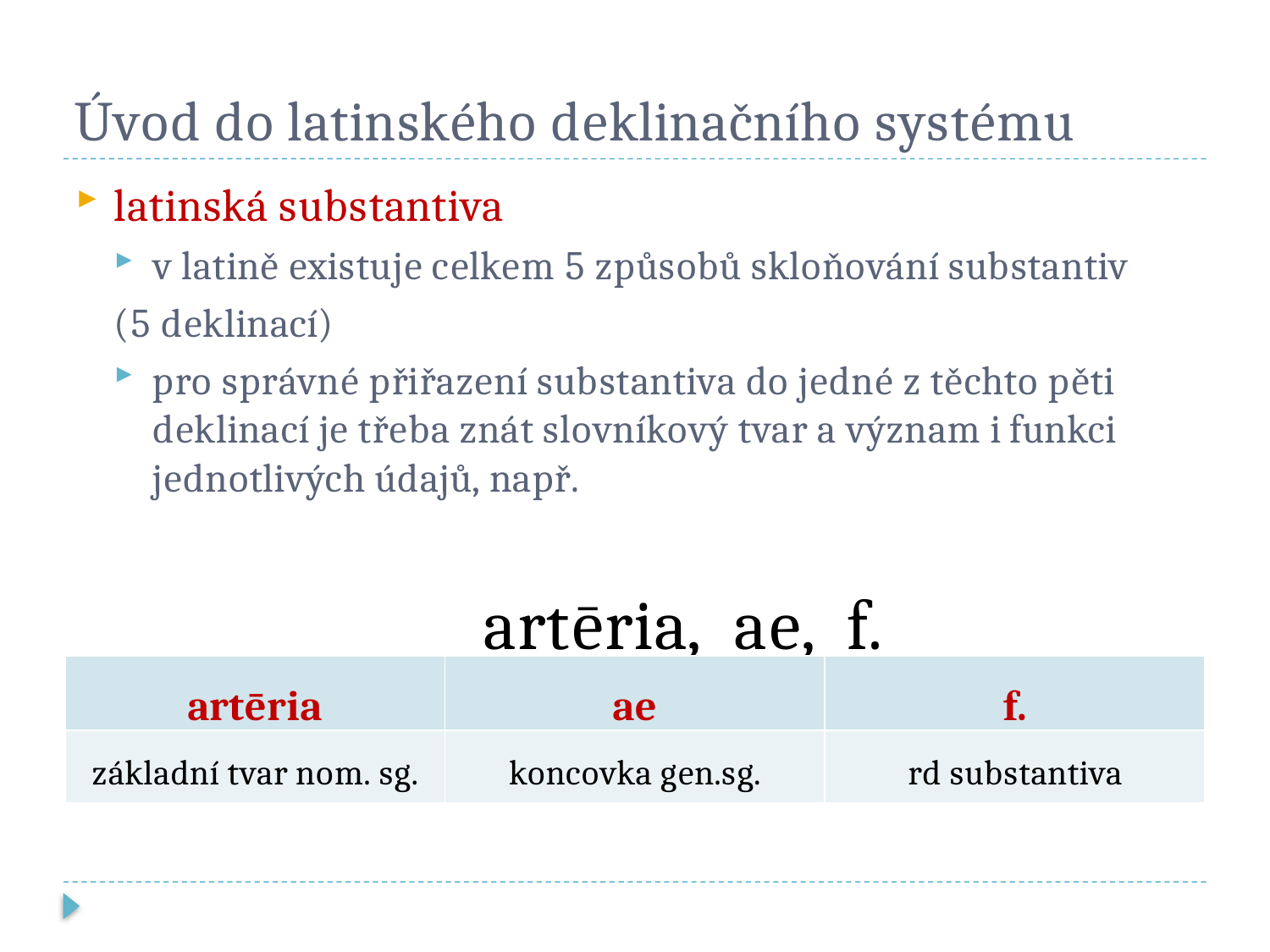

# Úvod do latinského deklinačního systému
latinská substantiva
v latině existuje celkem 5 způsobů skloňování substantiv
(5 deklinací)
pro správné přiřazení substantiva do jedné z těchto pěti deklinací je třeba znát slovníkový tvar a význam i funkci jednotlivých údajů, např.

	artēria,  ae,  f.

| artēria | ae | f. |
| --- | --- | --- |
| základní tvar nom. sg. | koncovka gen.sg. | rd substantiva |